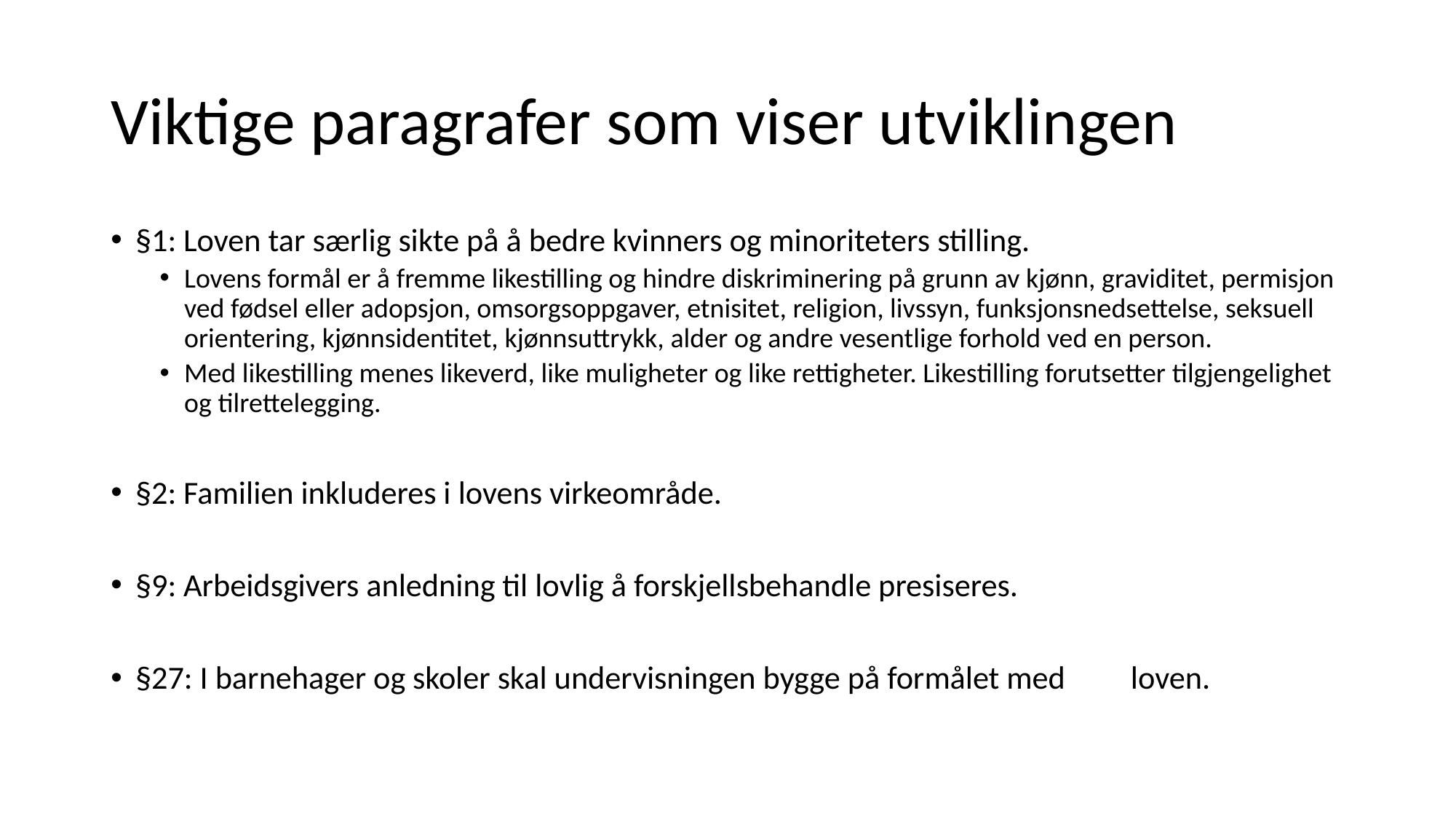

# Viktige paragrafer som viser utviklingen
§1: Loven tar særlig sikte på å bedre kvinners og minoriteters stilling.
Lovens formål er å fremme likestilling og hindre diskriminering på grunn av kjønn, graviditet, permisjon ved fødsel eller adopsjon, omsorgsoppgaver, etnisitet, religion, livssyn, funksjonsnedsettelse, seksuell orientering, kjønnsidentitet, kjønnsuttrykk, alder og andre vesentlige forhold ved en person.
Med likestilling menes likeverd, like muligheter og like rettigheter. Likestilling forutsetter tilgjengelighet og tilrettelegging.

§2: Familien inkluderes i lovens virkeområde.

§9: Arbeidsgivers anledning til lovlig å forskjellsbehandle presiseres.

§27: I barnehager og skoler skal undervisningen bygge på formålet med 	loven.